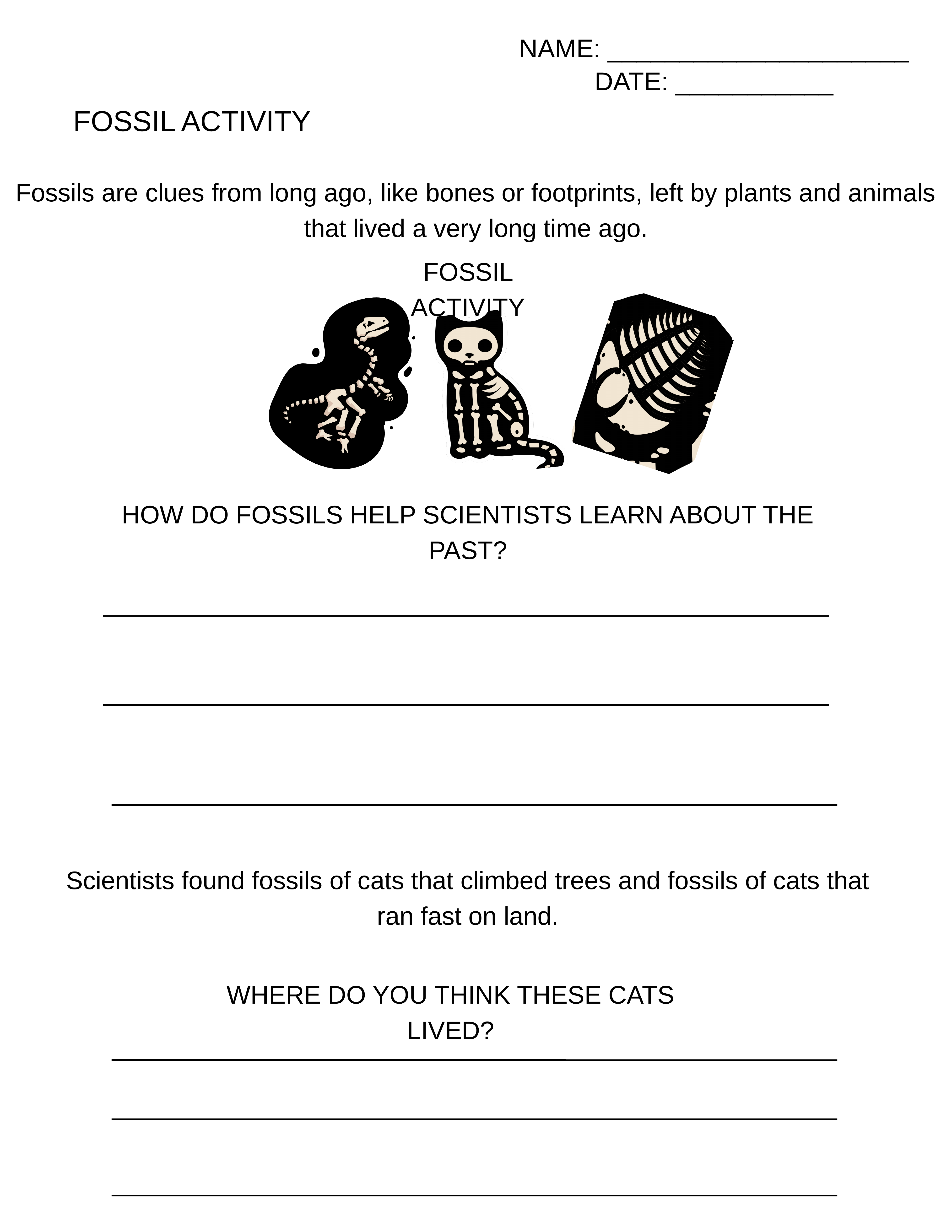

NAME: _____________________
DATE: ___________
FOSSIL ACTIVITY
Fossils are clues from long ago, like bones or footprints, left by plants and animals that lived a very long time ago.
FOSSIL ACTIVITY

HOW DO FOSSILS HELP SCIENTISTS LEARN ABOUT THE PAST?

Scientists found fossils of cats that climbed trees and fossils of cats that ran fast on land.
WHERE DO YOU THINK THESE CATS LIVED?